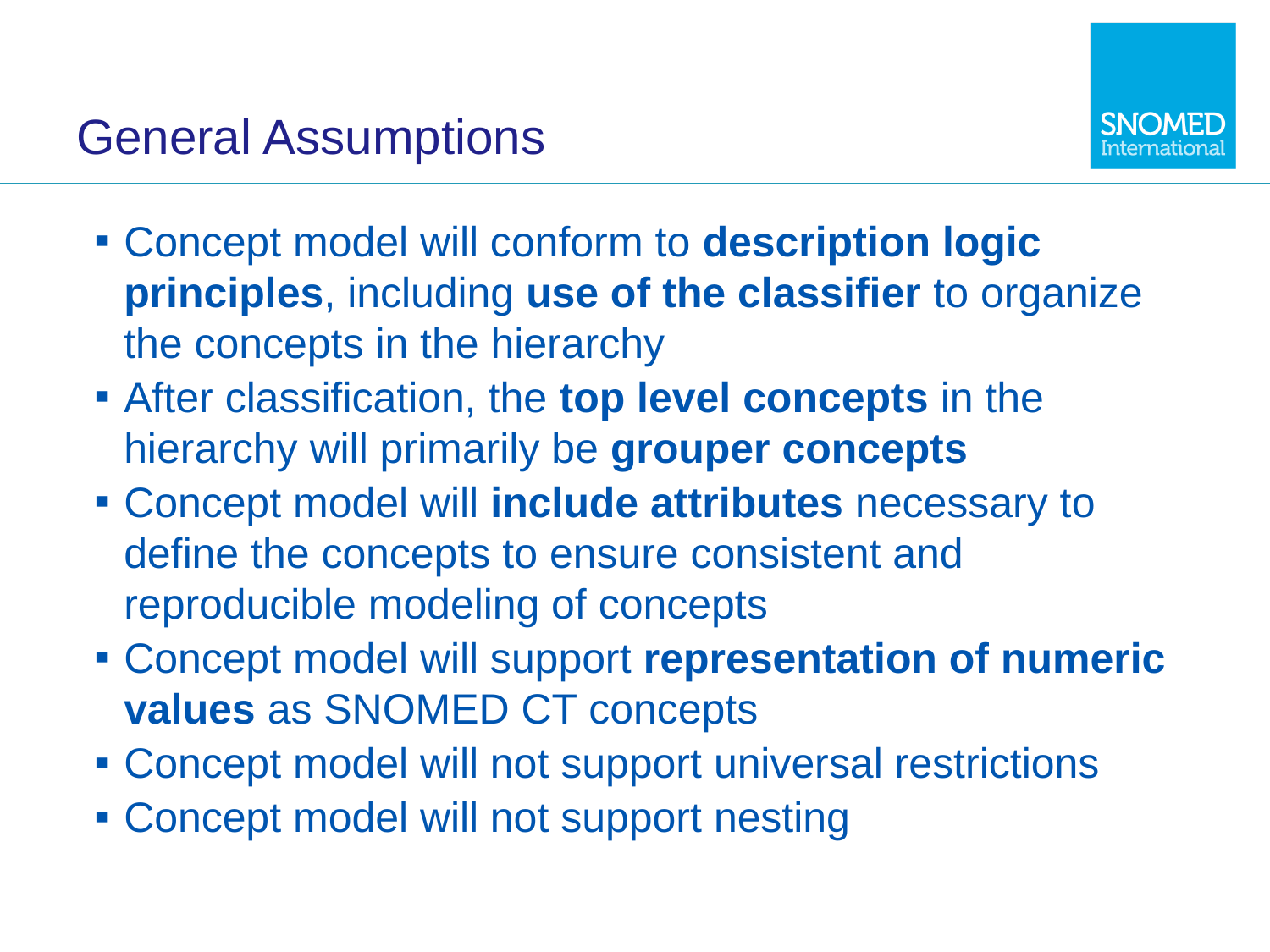

# General Assumptions
Concept model will conform to description logic principles, including use of the classifier to organize the concepts in the hierarchy
After classification, the top level concepts in the hierarchy will primarily be grouper concepts
Concept model will include attributes necessary to define the concepts to ensure consistent and reproducible modeling of concepts
Concept model will support representation of numeric values as SNOMED CT concepts
Concept model will not support universal restrictions
Concept model will not support nesting